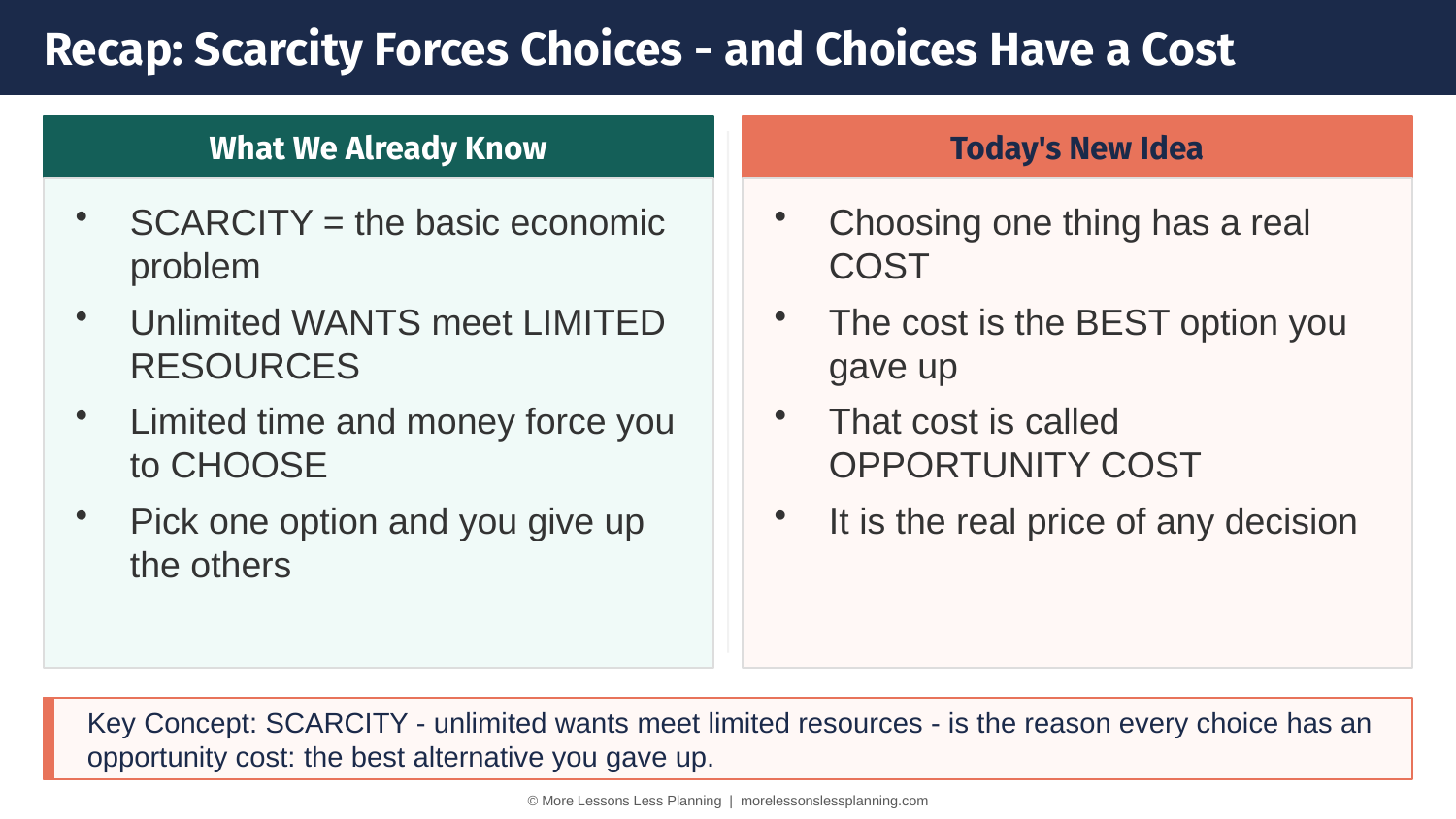

Recap: Scarcity Forces Choices - and Choices Have a Cost

What We Already Know

Today's New Idea

SCARCITY = the basic economic problem
Unlimited WANTS meet LIMITED RESOURCES
Limited time and money force you to CHOOSE
Pick one option and you give up the others
Choosing one thing has a real COST
The cost is the BEST option you gave up
That cost is called OPPORTUNITY COST
It is the real price of any decision

Key Concept: SCARCITY - unlimited wants meet limited resources - is the reason every choice has an opportunity cost: the best alternative you gave up.
© More Lessons Less Planning  |  morelessonslessplanning.com